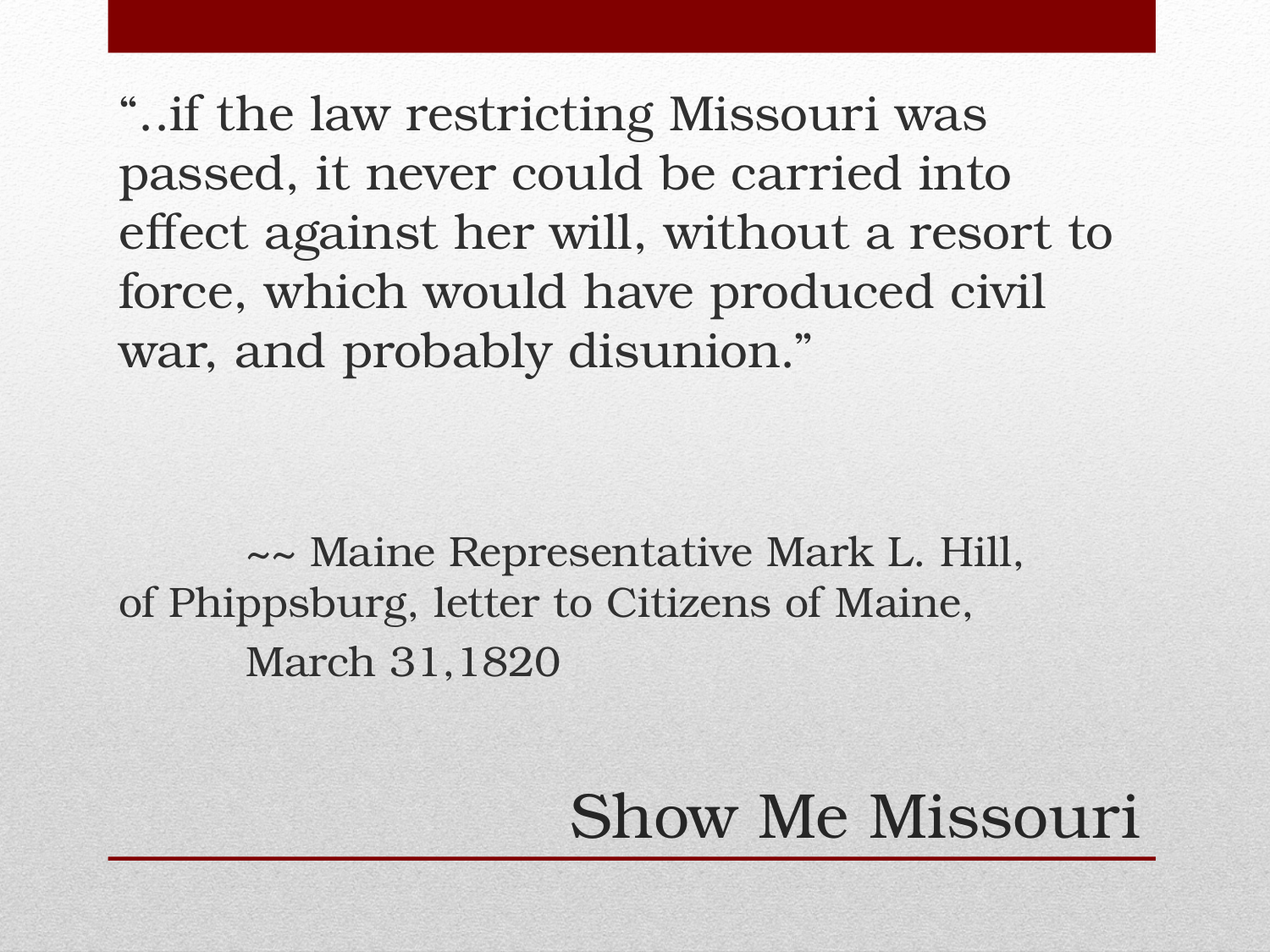

“..if the law restricting Missouri was passed, it never could be carried into effect against her will, without a resort to force, which would have produced civil war, and probably disunion.”

	~~ Maine Representative Mark L. Hill,       	of Phippsburg, letter to Citizens of Maine,
	March 31,1820

# Show Me Missouri